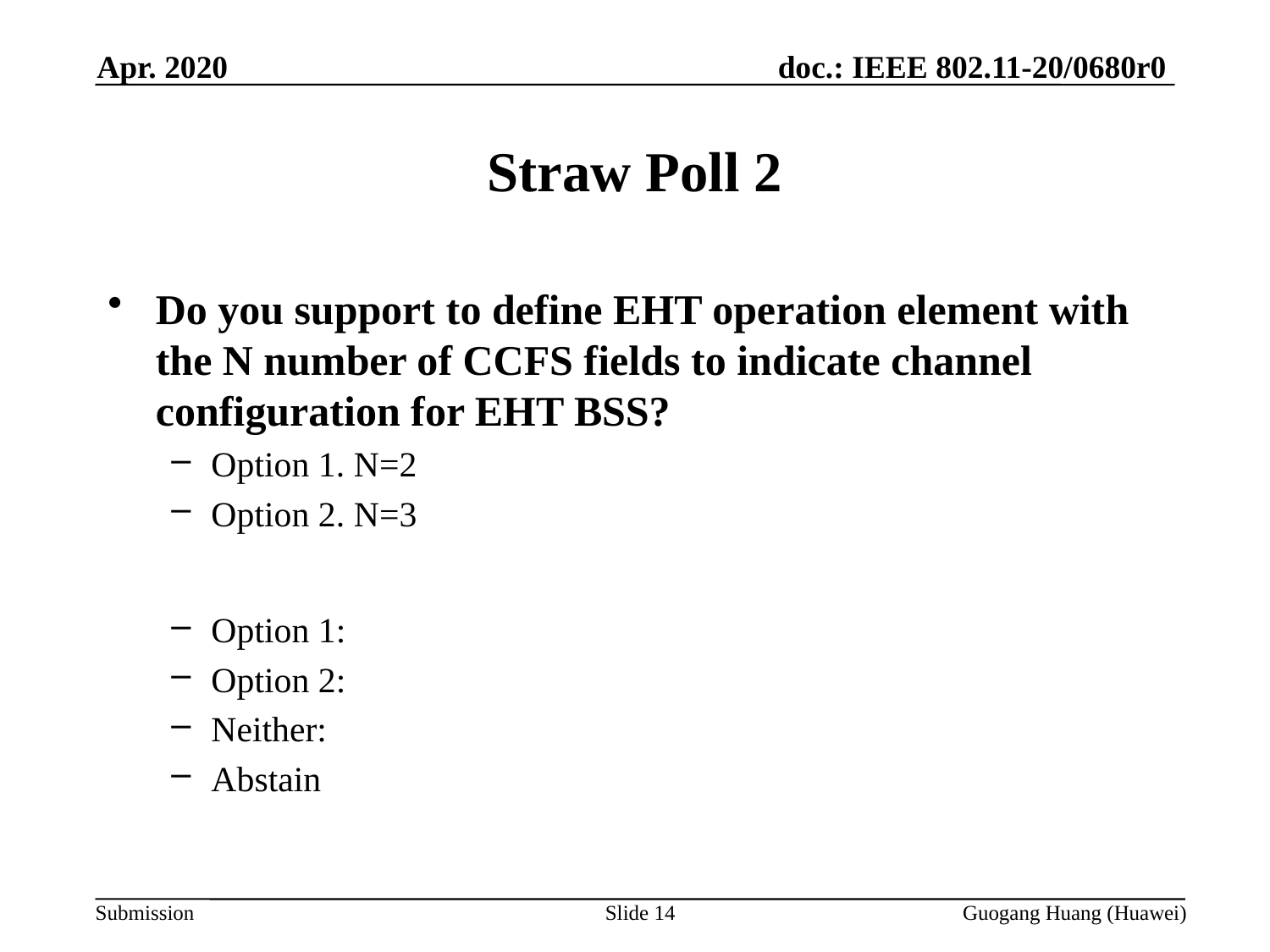

Apr. 2020
Straw Poll 2
Do you support to define EHT operation element with the N number of CCFS fields to indicate channel configuration for EHT BSS?
Option 1. N=2
Option 2. N=3

Option 1:
Option 2:
Neither:
Abstain

Slide 14
Guogang Huang (Huawei)